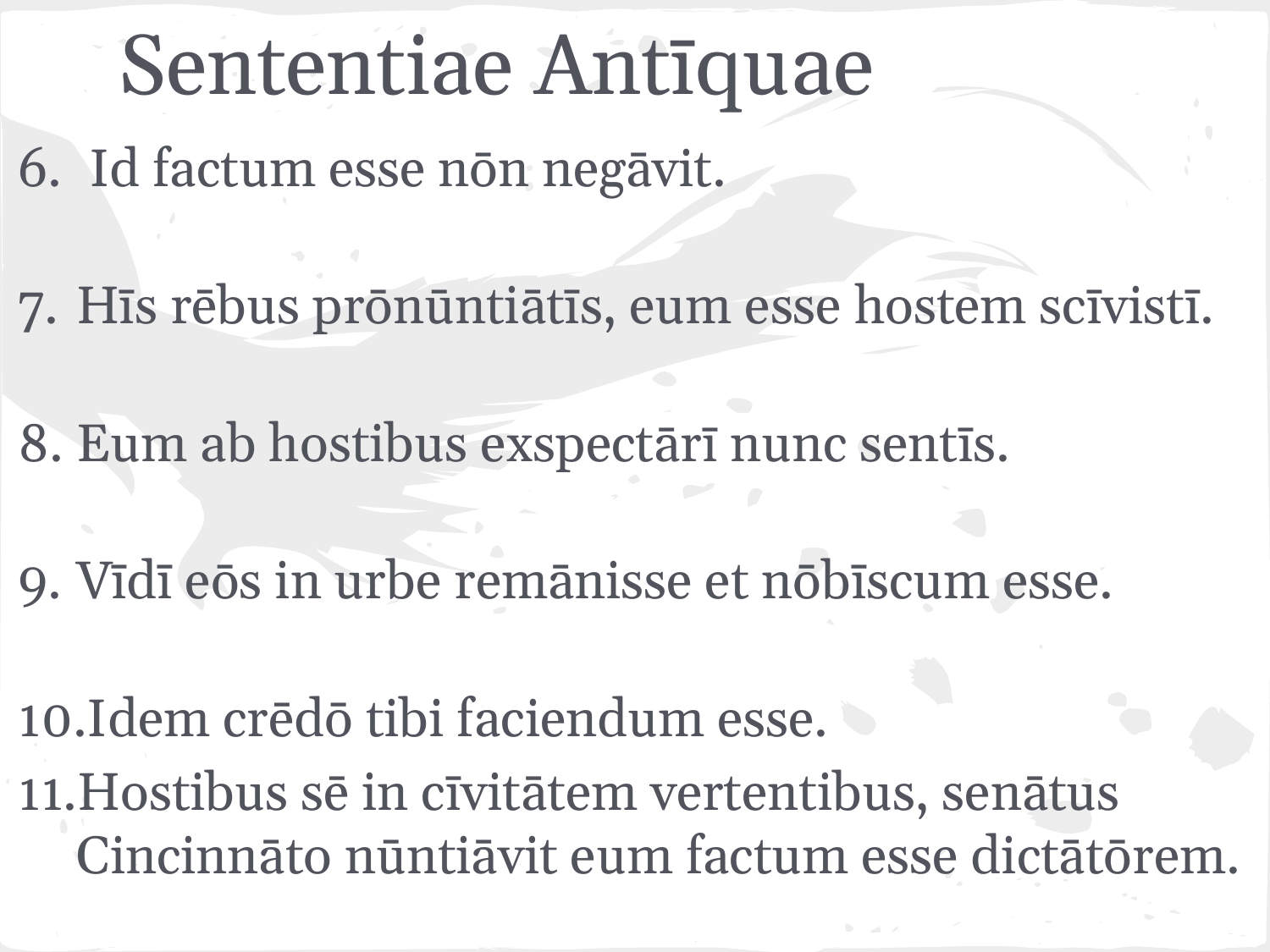

# Sententiae Antīquae
Id factum esse nōn negāvit.
Hīs rēbus prōnūntiātīs, eum esse hostem scīvistī.
Eum ab hostibus exspectārī nunc sentīs.
Vīdī eōs in urbe remānisse et nōbīscum esse.
Idem crēdō tibi faciendum esse.
Hostibus sē in cīvitātem vertentibus, senātus Cincinnāto nūntiāvit eum factum esse dictātōrem.